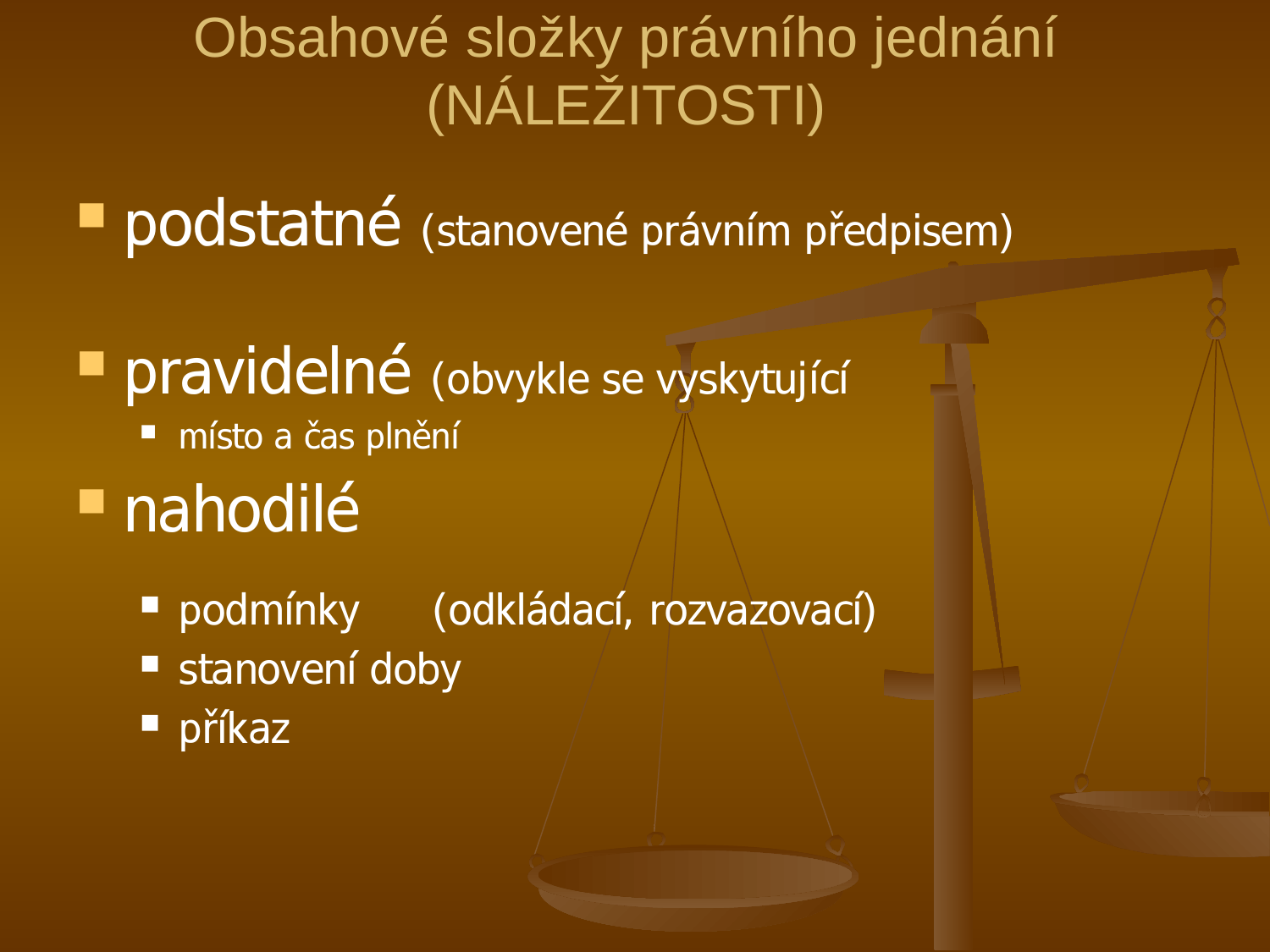

# Obsahové složky právního jednání (NÁLEŽITOSTI)
podstatné (stanovené právním předpisem)

pravidelné (obvykle se vyskytující
místo a čas plnění
nahodilé

podmínky	(odkládací, rozvazovací)
stanovení doby
příkaz